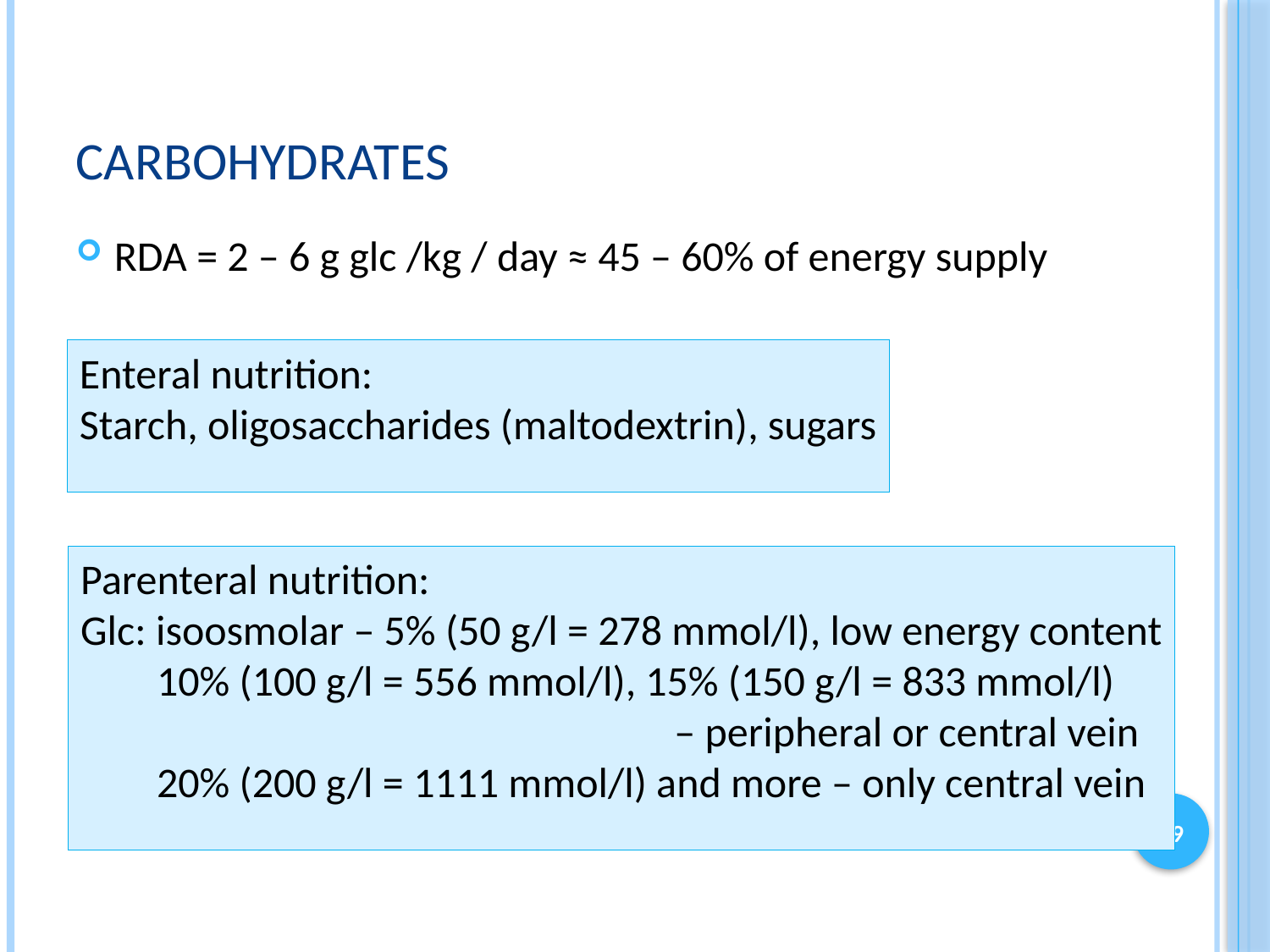

# carbohydrates
RDA = 2 – 6 g glc /kg / day ≈ 45 – 60% of energy supply

Enteral nutrition:
Starch, oligosaccharides (maltodextrin), sugars

Parenteral nutrition:
Glc: isoosmolar – 5% (50 g/l = 278 mmol/l), low energy content
        10% (100 g/l = 556 mmol/l), 15% (150 g/l = 833 mmol/l)
				         – peripheral or central vein
        20% (200 g/l = 1111 mmol/l) and more – only central vein

19